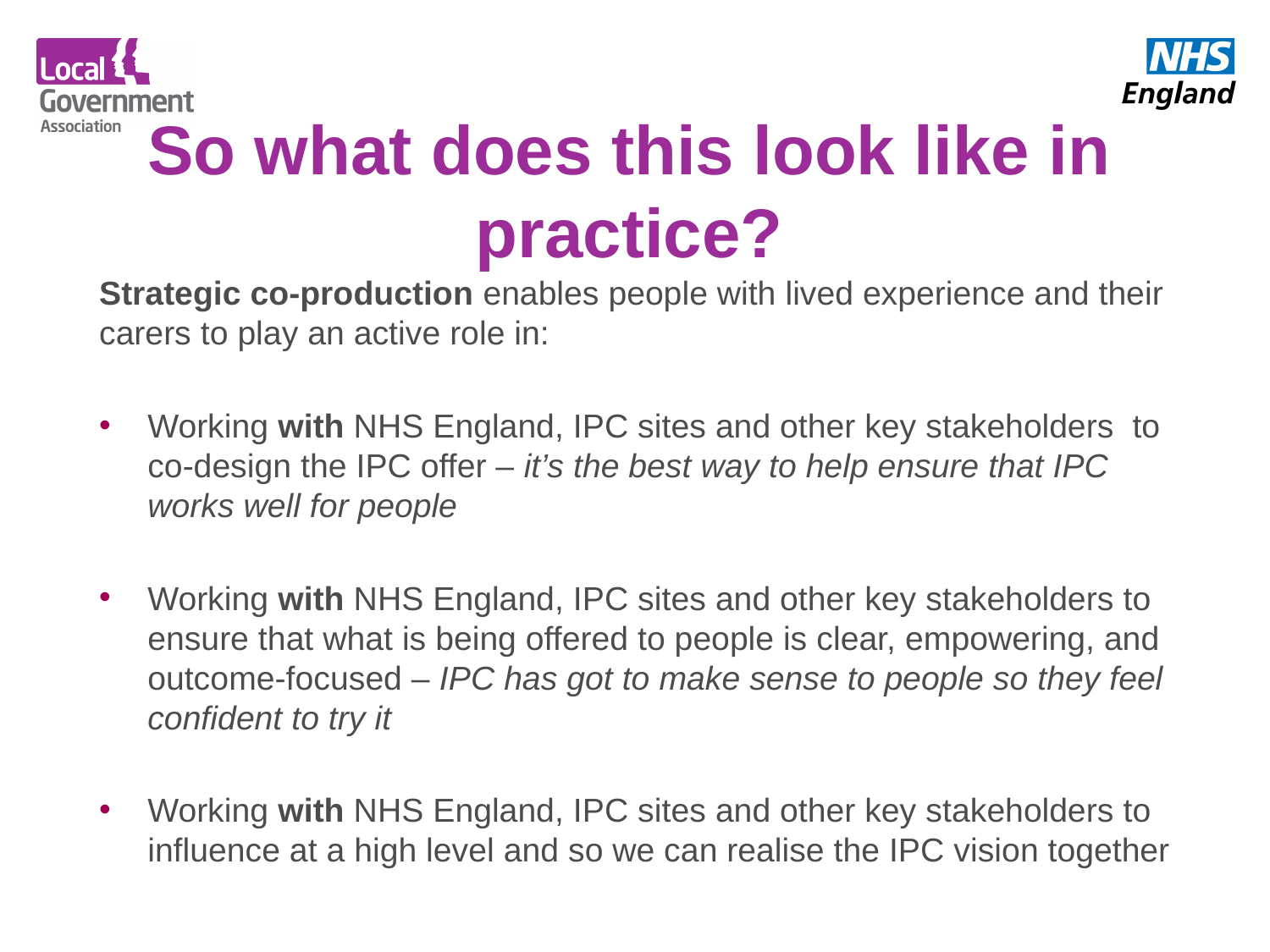

# So what does this look like in practice?
Strategic co-production enables people with lived experience and their carers to play an active role in:

Working with NHS England, IPC sites and other key stakeholders  to co-design the IPC offer – it’s the best way to help ensure that IPC works well for people

Working with NHS England, IPC sites and other key stakeholders to ensure that what is being offered to people is clear, empowering, and outcome-focused – IPC has got to make sense to people so they feel confident to try it

Working with NHS England, IPC sites and other key stakeholders to influence at a high level and so we can realise the IPC vision together